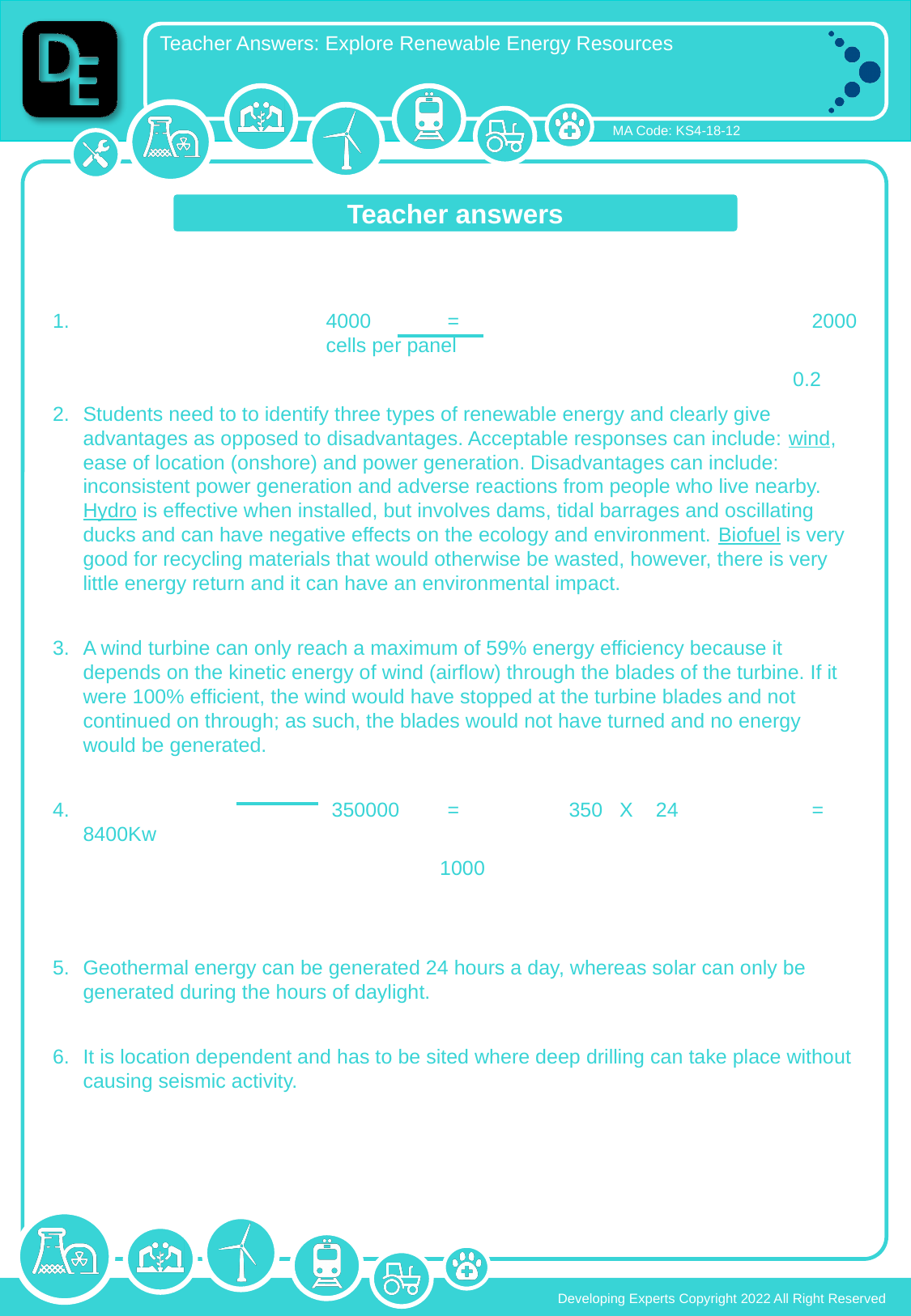

Teacher answers

    		4000	=   			2000 		cells per panel
		  				  0.2
Students need to to identify three types of renewable energy and clearly give advantages as opposed to disadvantages. Acceptable responses can include: wind, ease of location (onshore) and power generation. Disadvantages can include: inconsistent power generation and adverse reactions from people who live nearby. Hydro is effective when installed, but involves dams, tidal barrages and oscillating ducks and can have negative effects on the ecology and environment. Biofuel is very good for recycling materials that would otherwise be wasted, however, there is very little energy return and it can have an environmental impact.
A wind turbine can only reach a maximum of 59% energy efficiency because it depends on the kinetic energy of wind (airflow) through the blades of the turbine. If it were 100% efficient, the wind would have stopped at the turbine blades and not continued on through; as such, the blades would not have turned and no energy would be generated.
       		 350000	=   	350   X    24    	=   8400Kw
			    1000

Geothermal energy can be generated 24 hours a day, whereas solar can only be generated during the hours of daylight.
It is location dependent and has to be sited where deep drilling can take place without causing seismic activity.